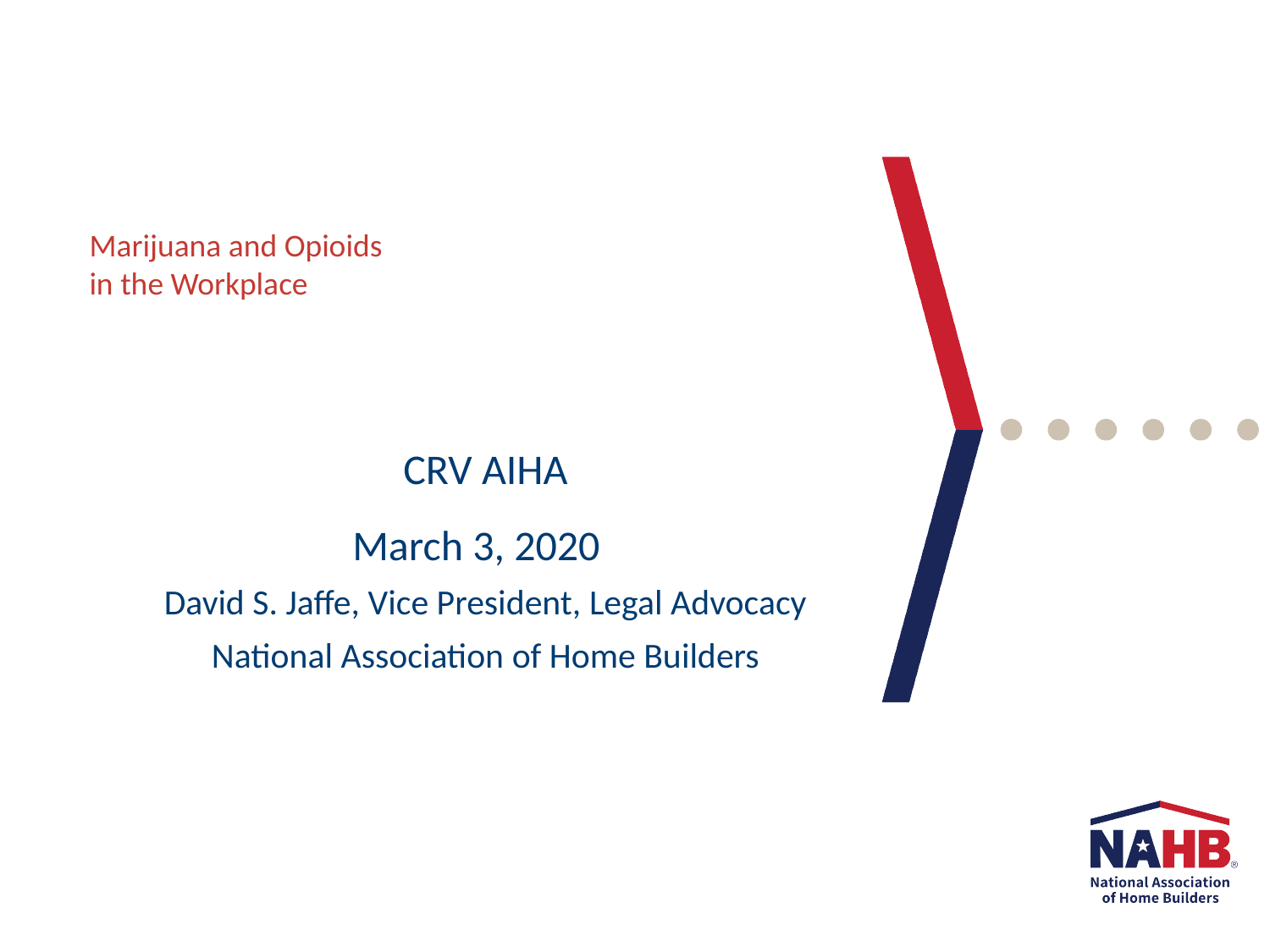

Marijuana and Opioids
in the Workplace
CRV AIHA
March 3, 2020
David S. Jaffe, Vice President, Legal Advocacy
National Association of Home Builders